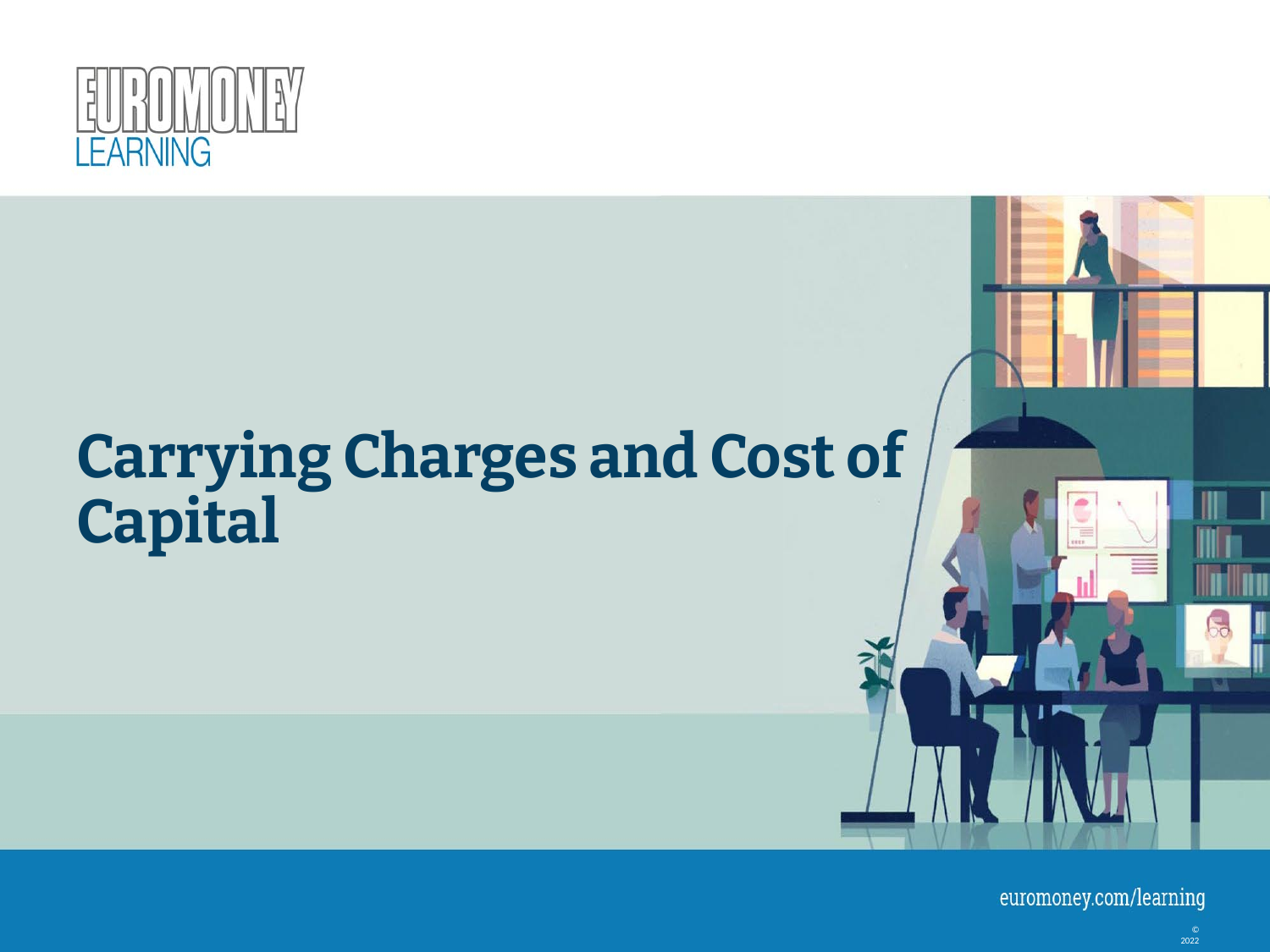

# Carrying Charges and Cost of Capital